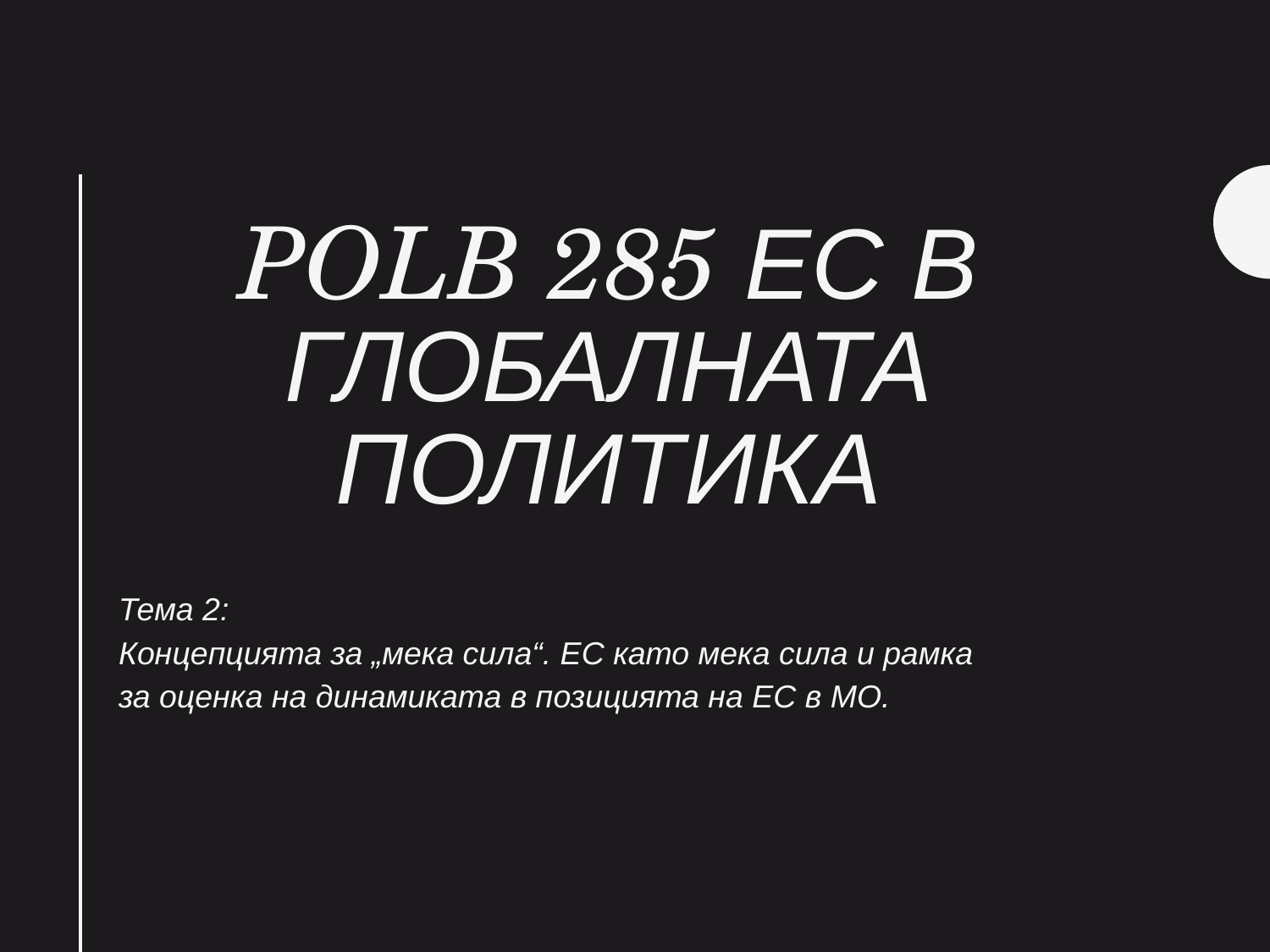

# POLB 285 ЕС В ГЛОБАЛНАТА ПОЛИТИКА

Тема 2:
Концепцията за „мека сила“. ЕС като мека сила и рамка за оценка на динамиката в позицията на ЕС в МО.